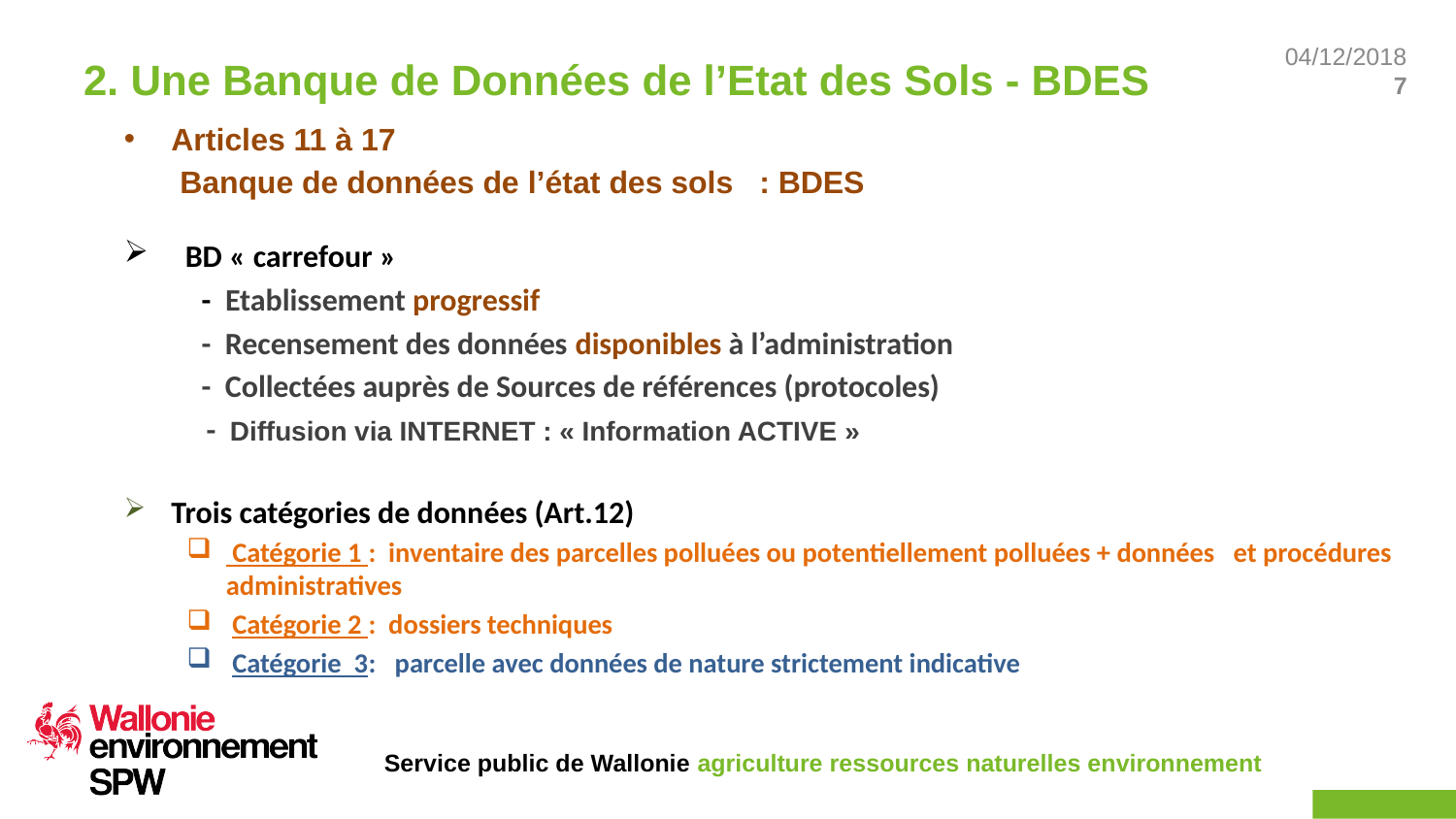

2. Une Banque de Données de l’Etat des Sols - BDES
Articles 11 à 17
     	 Banque de données de l’état des sols   : BDES

  BD « carrefour »
           -  Etablissement progressif
           -  Recensement des données disponibles à l’administration
           -  Collectées auprès de Sources de références (protocoles)
	     -  Diffusion via INTERNET : « Information ACTIVE »

	Trois catégories de données (Art.12)
 Catégorie 1 :  inventaire des parcelles polluées ou potentiellement polluées + données   et procédures administratives
 Catégorie 2 :  dossiers techniques
 Catégorie  3:   parcelle avec données de nature strictement indicative